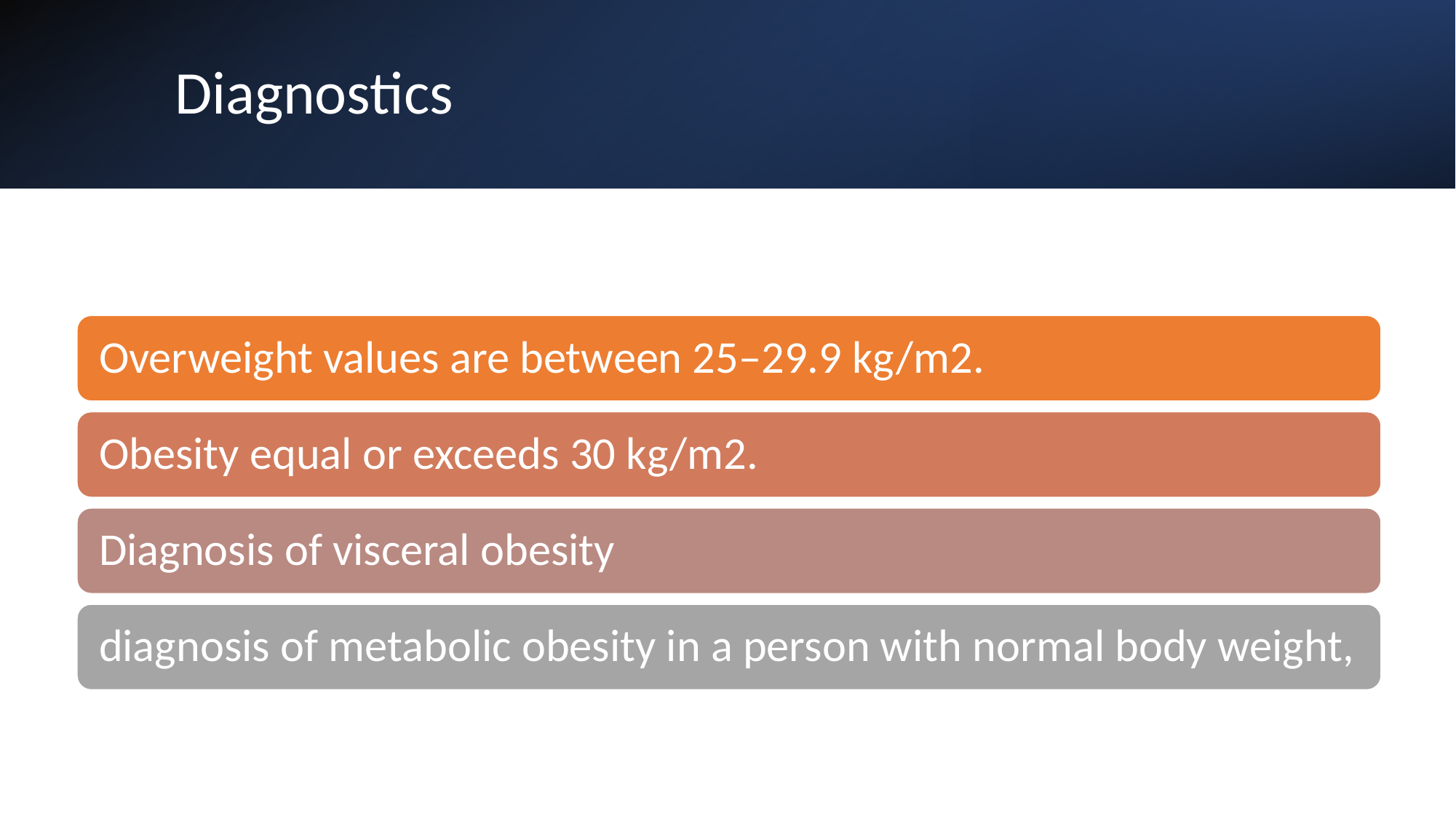

# Diagnostics
Overweight values are between 25–29.9 kg/m2.
Obesity equal or exceeds 30 kg/m2.
Diagnosis of visceral obesity
diagnosis of metabolic obesity in a person with normal body weight,